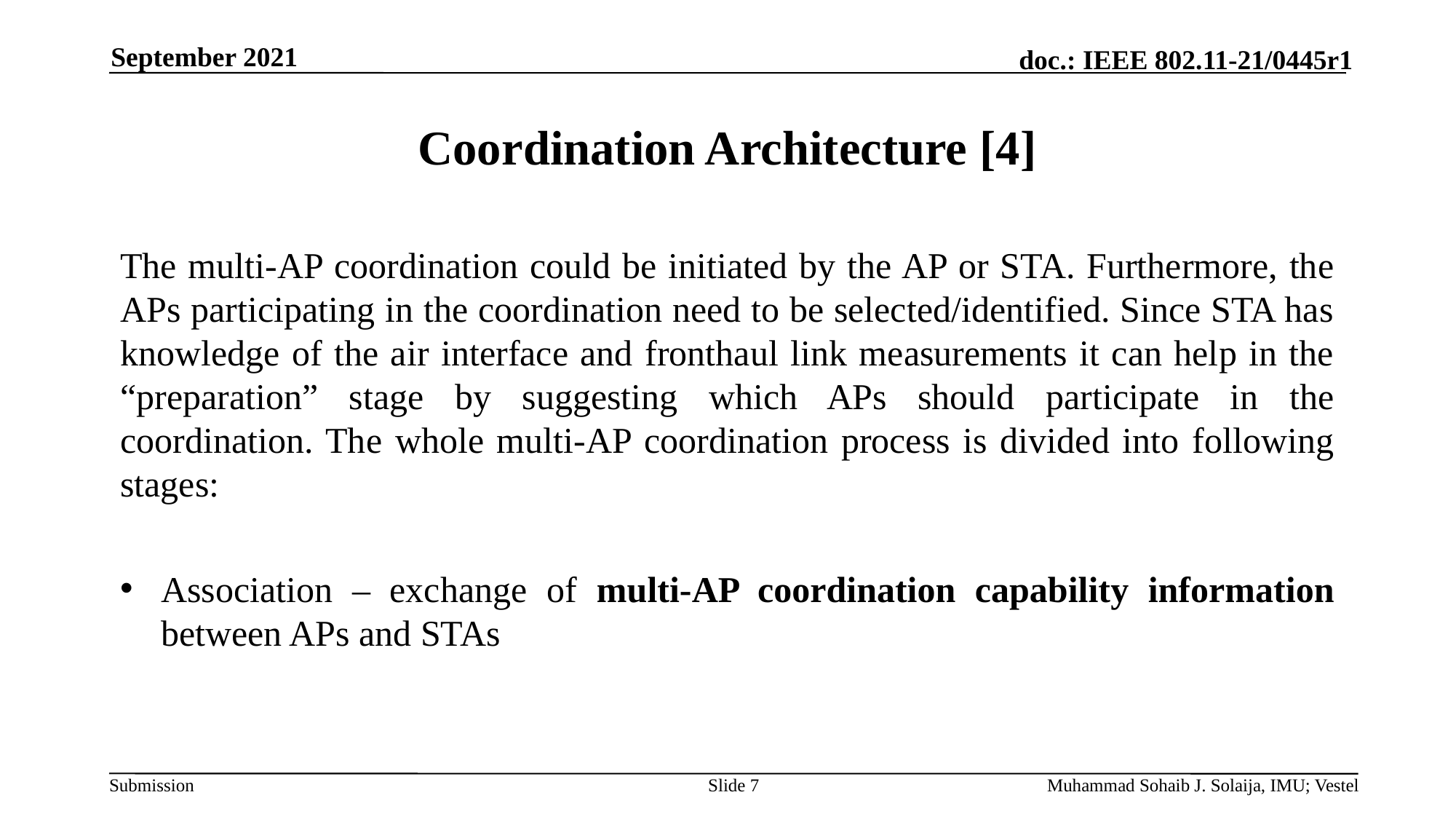

September 2021
# Coordination Architecture [4]
The multi-AP coordination could be initiated by the AP or STA. Furthermore, the APs participating in the coordination need to be selected/identified. Since STA has knowledge of the air interface and fronthaul link measurements it can help in the “preparation” stage by suggesting which APs should participate in the coordination. The whole multi-AP coordination process is divided into following stages:

Association – exchange of multi-AP coordination capability information between APs and STAs
Slide 7
Muhammad Sohaib J. Solaija, IMU; Vestel